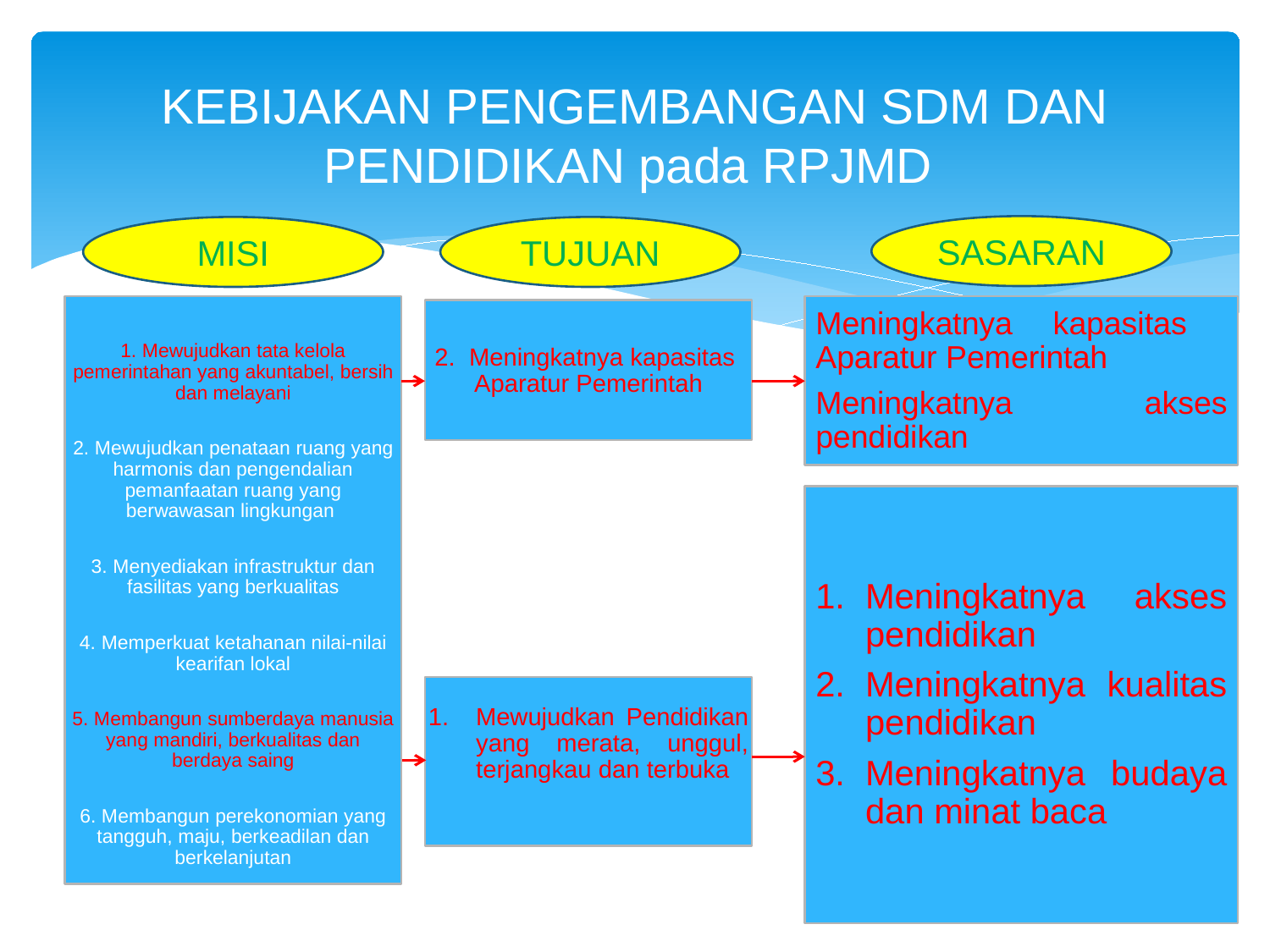

# KEBIJAKAN PENGEMBANGAN SDM DAN PENDIDIKAN pada RPJMD
SASARAN
MISI
TUJUAN

1. Mewujudkan tata kelola pemerintahan yang akuntabel, bersih dan melayani

2. Mewujudkan penataan ruang yang harmonis dan pengendalian pemanfaatan ruang yang berwawasan lingkungan

3. Menyediakan infrastruktur dan fasilitas yang berkualitas

4. Memperkuat ketahanan nilai-nilai kearifan lokal

5. Membangun sumberdaya manusia yang mandiri, berkualitas dan berdaya saing

6. Membangun perekonomian yang tangguh, maju, berkeadilan dan berkelanjutan
Meningkatnya kapasitas  Aparatur Pemerintah
Meningkatnya akses pendidikan

2.  Meningkatnya kapasitas  Aparatur Pemerintah

Meningkatnya akses pendidikan
Meningkatnya kualitas pendidikan
Meningkatnya budaya dan minat baca

Mewujudkan Pendidikan yang merata, unggul, terjangkau dan terbuka